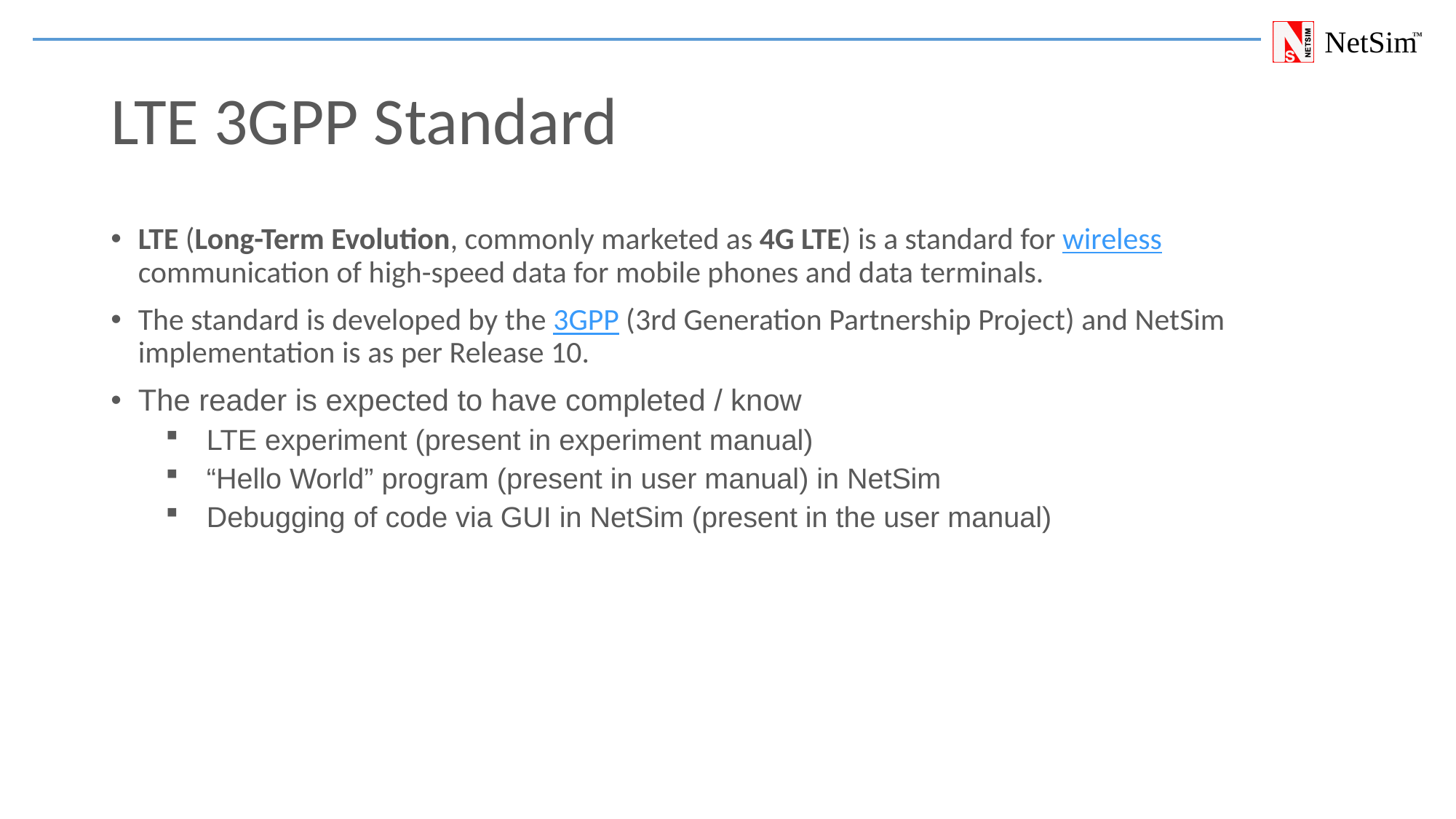

# LTE 3GPP Standard
LTE (Long-Term Evolution, commonly marketed as 4G LTE) is a standard for wireless communication of high-speed data for mobile phones and data terminals.
The standard is developed by the 3GPP (3rd Generation Partnership Project) and NetSim implementation is as per Release 10.
The reader is expected to have completed / know
LTE experiment (present in experiment manual)
“Hello World” program (present in user manual) in NetSim
Debugging of code via GUI in NetSim (present in the user manual)